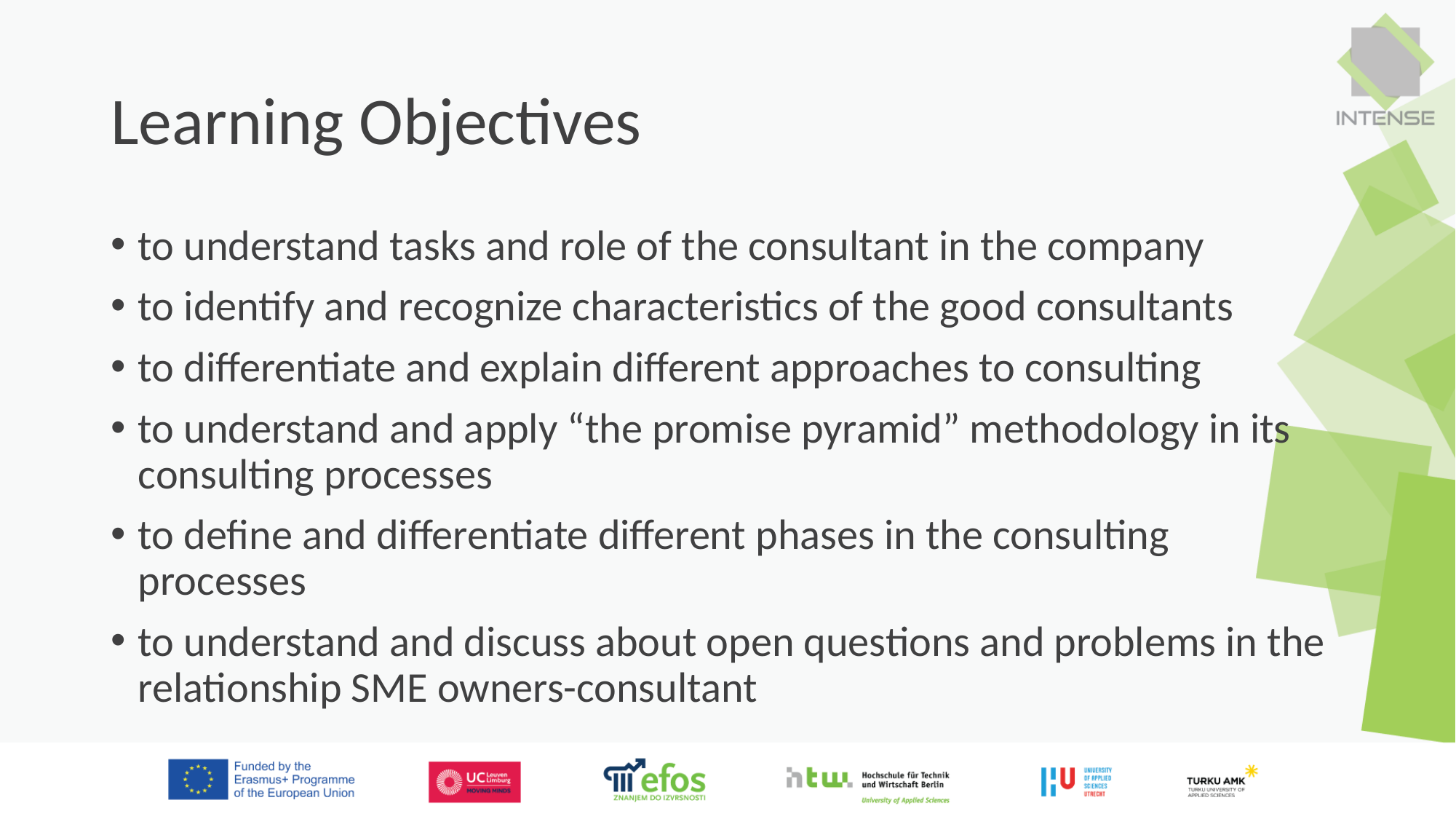

# Learning Objectives
to understand tasks and role of the consultant in the company
to identify and recognize characteristics of the good consultants
to differentiate and explain different approaches to consulting
to understand and apply “the promise pyramid” methodology in its consulting processes
to define and differentiate different phases in the consulting processes
to understand and discuss about open questions and problems in the relationship SME owners-consultant